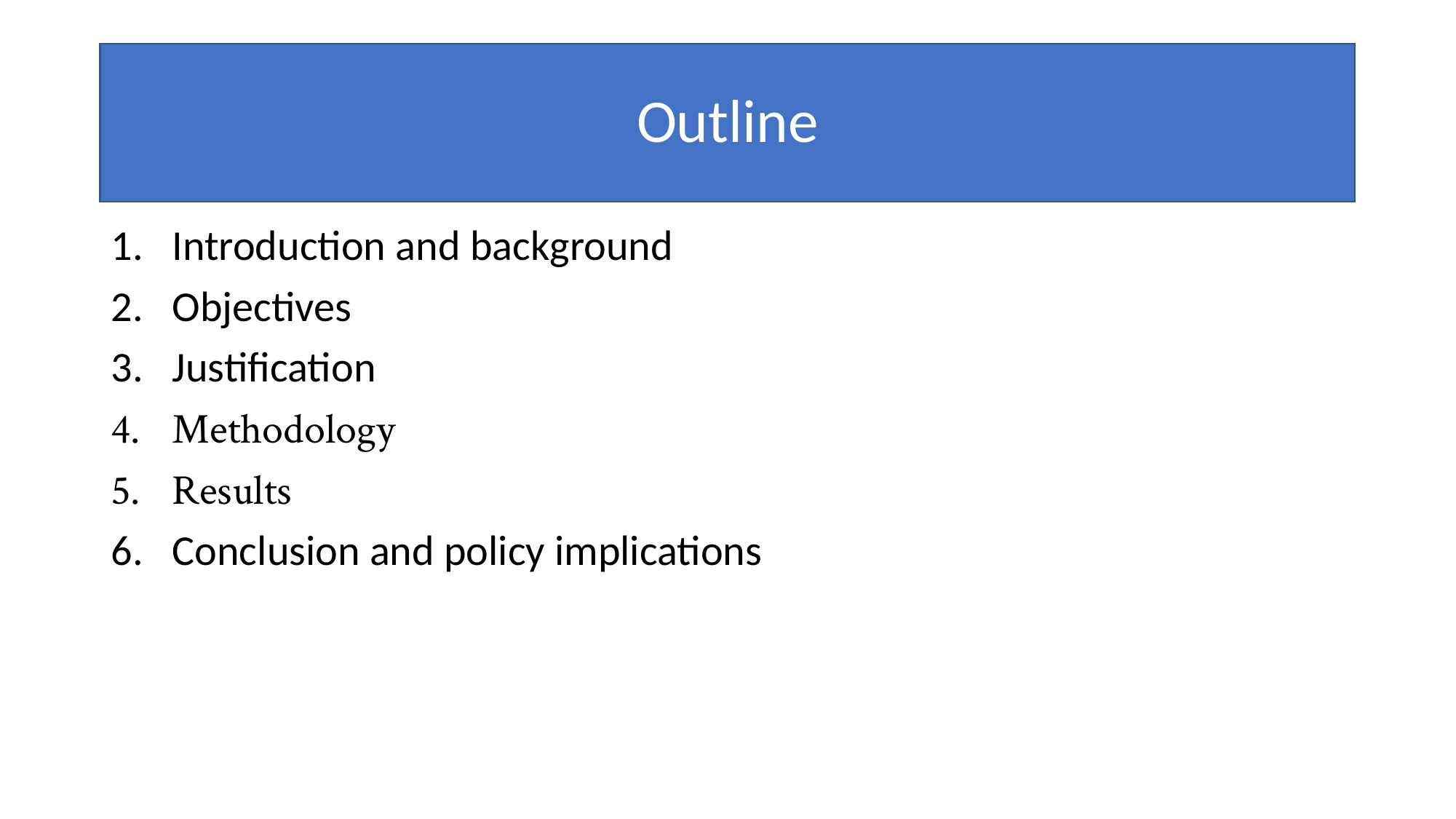

# Outline
Introduction and background
Objectives
Justification
Methodology
Results
Conclusion and policy implications